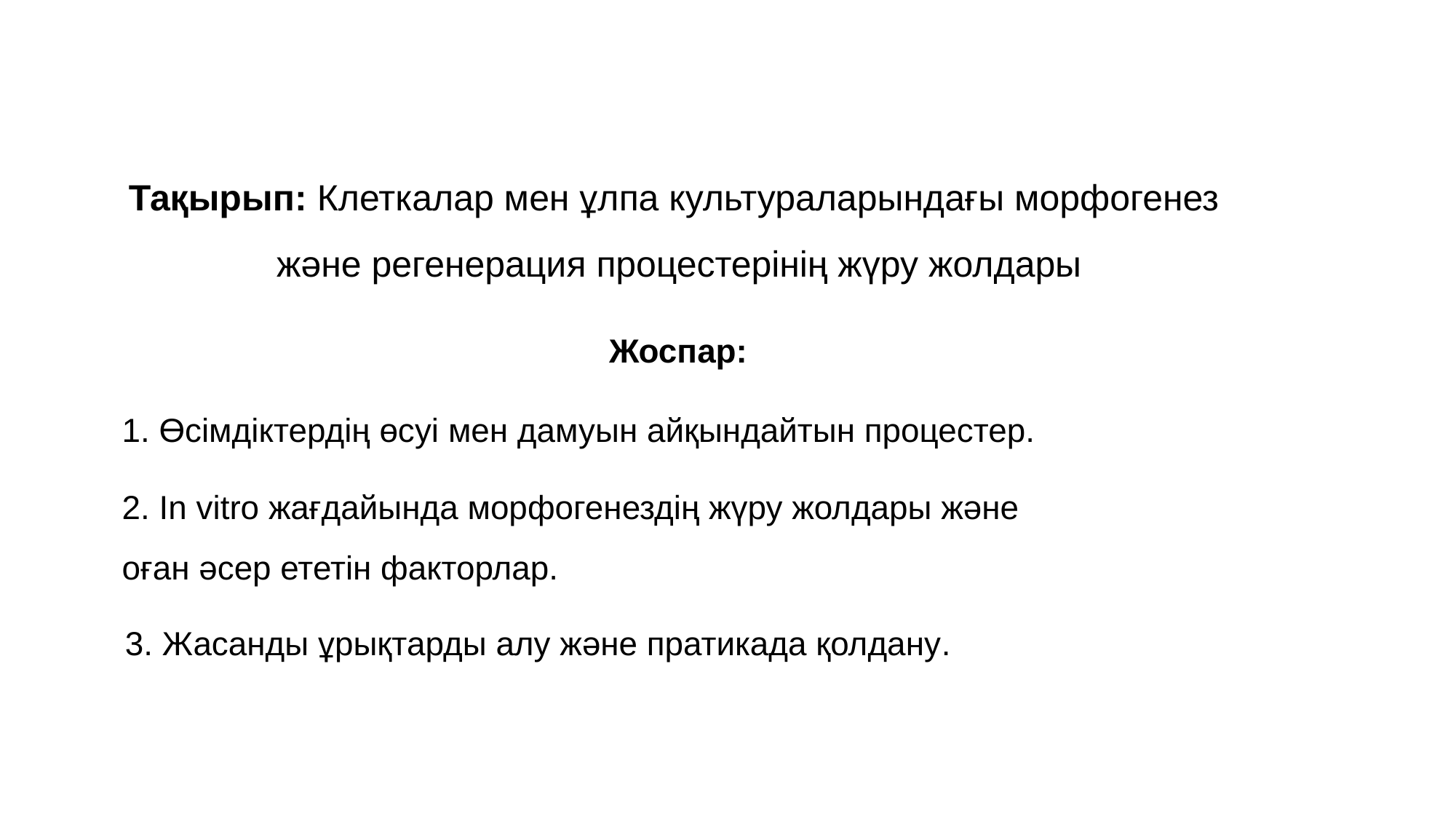

Тақырып: Клеткалар мен ұлпа культураларындағы морфогенез
және регенерация процестерінің жүру жолдары
Жоспар:
1. Өсімдіктердің өсуі мен дамуын айқындайтын процестер.
2. In vitro жағдайында морфогенездің жүру жолдары және
оған әсер ететін факторлар.
3. Жасанды ұрықтарды алу және пратикада қолдану.